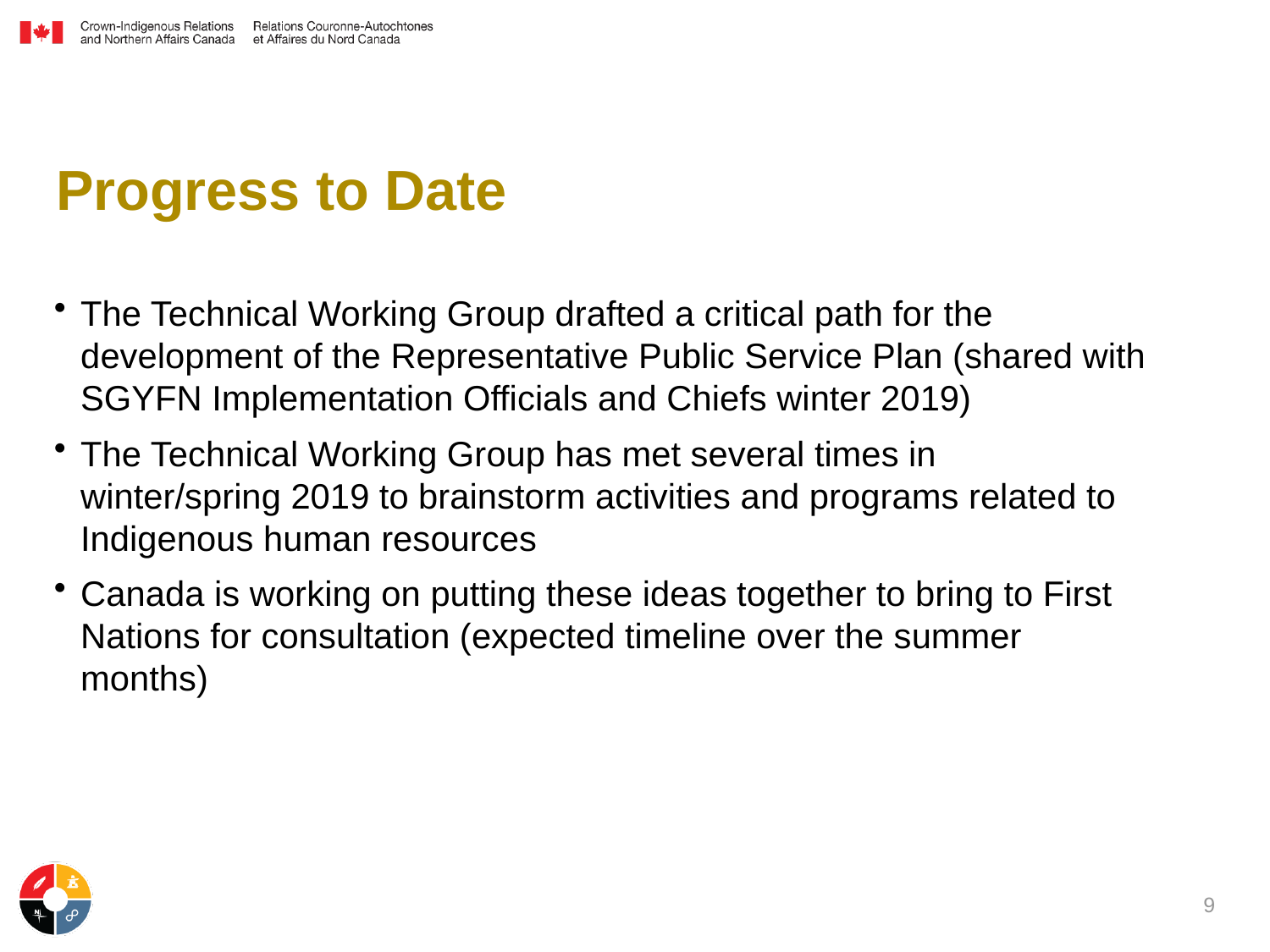

# Progress to Date

The Technical Working Group drafted a critical path for the development of the Representative Public Service Plan (shared with SGYFN Implementation Officials and Chiefs winter 2019)
The Technical Working Group has met several times in winter/spring 2019 to brainstorm activities and programs related to Indigenous human resources
Canada is working on putting these ideas together to bring to First Nations for consultation (expected timeline over the summer months)
9